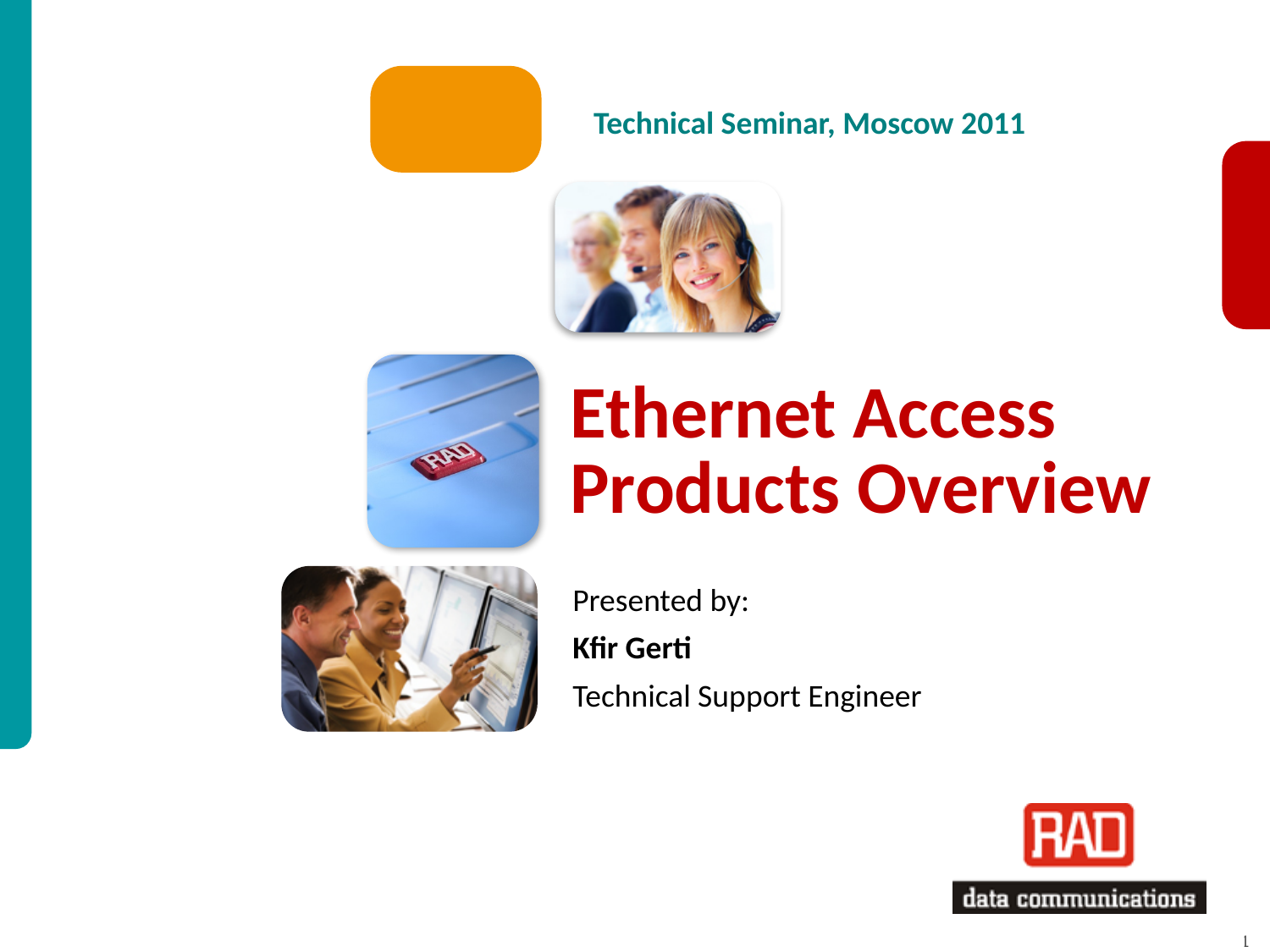

Technical Seminar, Moscow 2011
# Ethernet Access Products Overview
Presented by:
Kfir Gerti
Technical Support Engineer